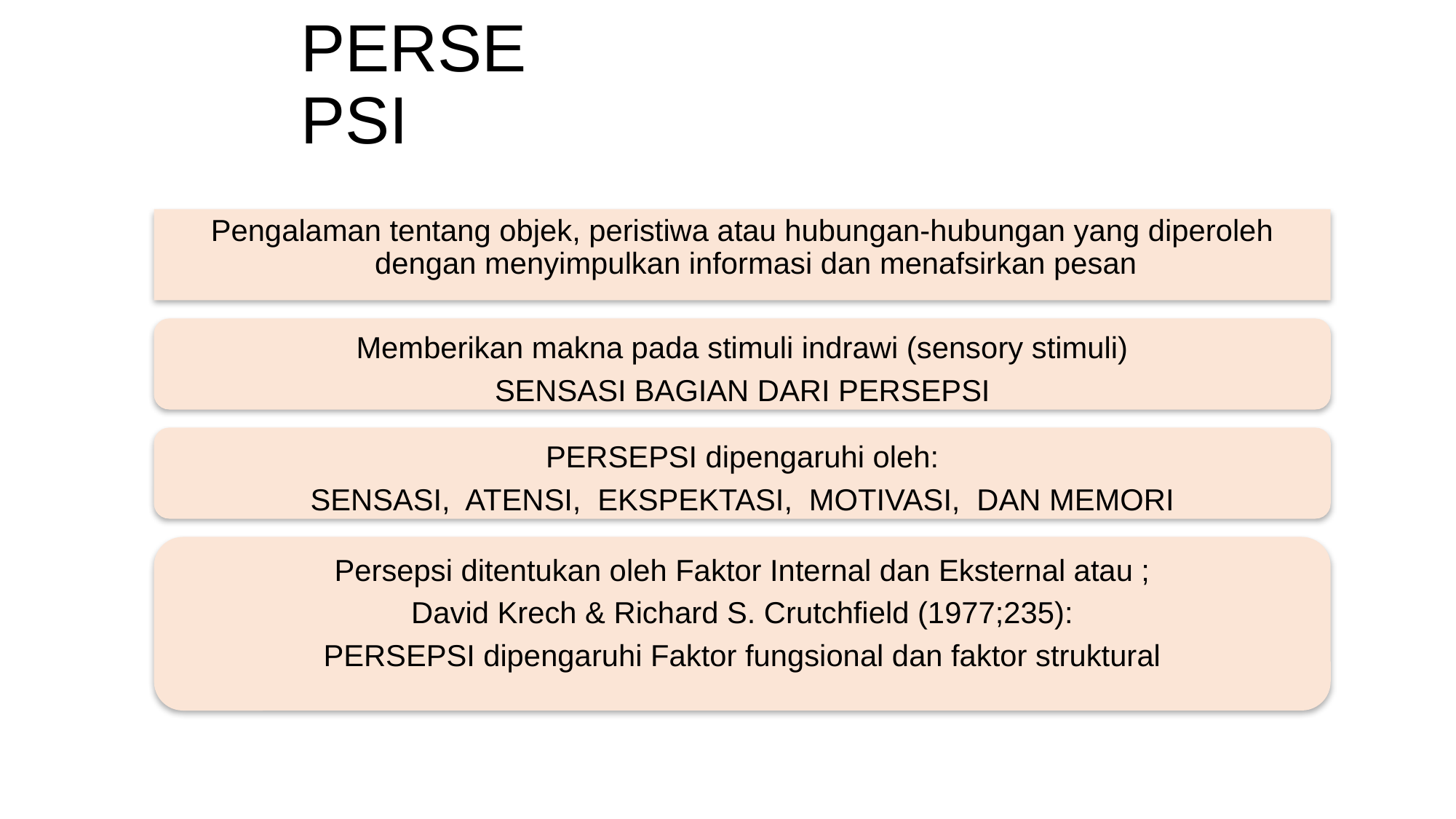

# PERSEPSI
Pengalaman tentang objek, peristiwa atau hubungan-hubungan yang diperoleh dengan menyimpulkan informasi dan menafsirkan pesan
Memberikan makna pada stimuli indrawi (sensory stimuli)
SENSASI BAGIAN DARI PERSEPSI
PERSEPSI dipengaruhi oleh:
SENSASI,  ATENSI,  EKSPEKTASI,  MOTIVASI,  DAN MEMORI
Persepsi ditentukan oleh Faktor Internal dan Eksternal atau ;
David Krech & Richard S. Crutchfield (1977;235):
PERSEPSI dipengaruhi Faktor fungsional dan faktor struktural